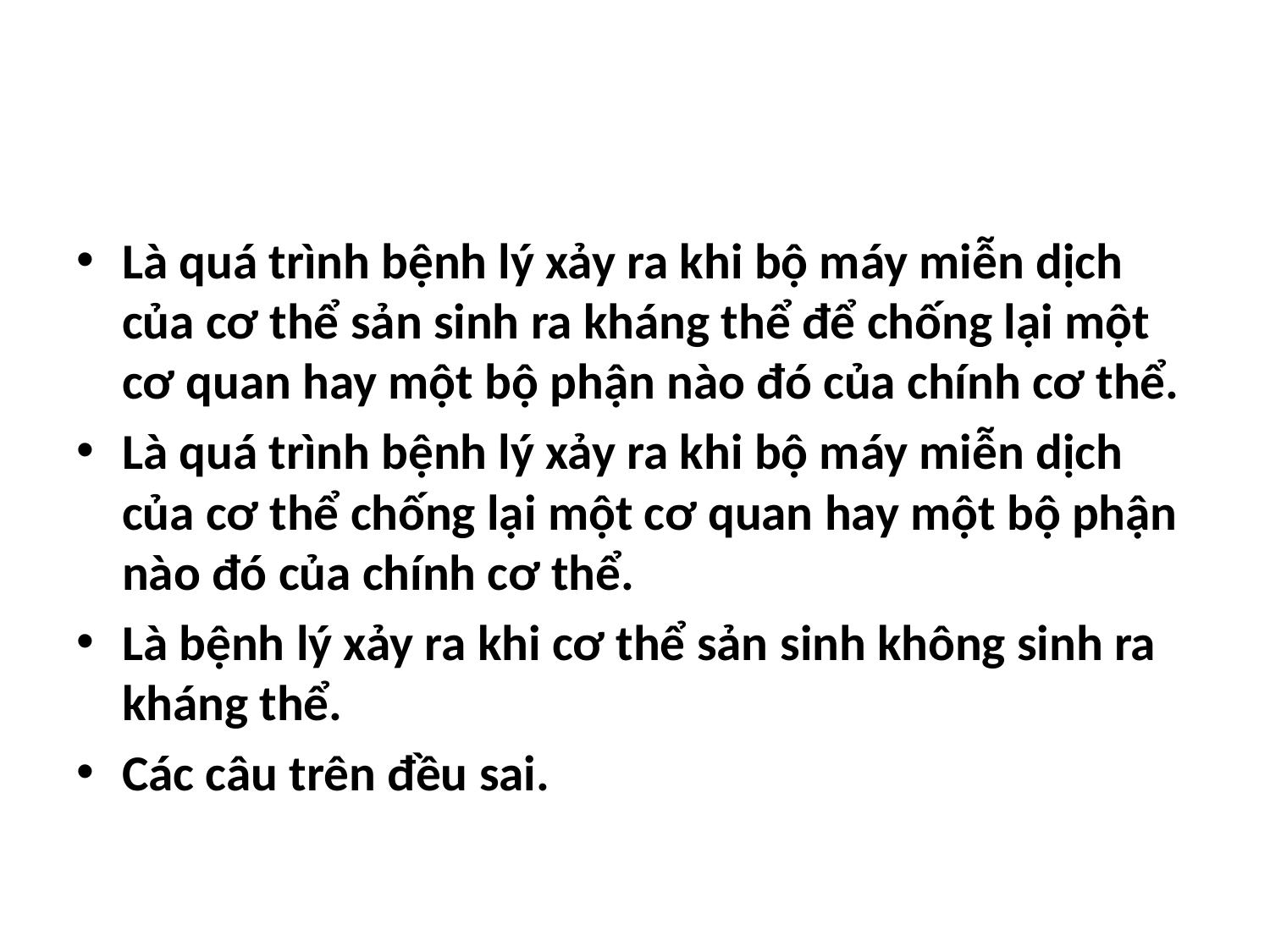

#
Là quá trình bệnh lý xảy ra khi bộ máy miễn dịch của cơ thể sản sinh ra kháng thể để chống lại một cơ quan hay một bộ phận nào đó của chính cơ thể.
Là quá trình bệnh lý xảy ra khi bộ máy miễn dịch của cơ thể chống lại một cơ quan hay một bộ phận nào đó của chính cơ thể.
Là bệnh lý xảy ra khi cơ thể sản sinh không sinh ra kháng thể.
Các câu trên đều sai.